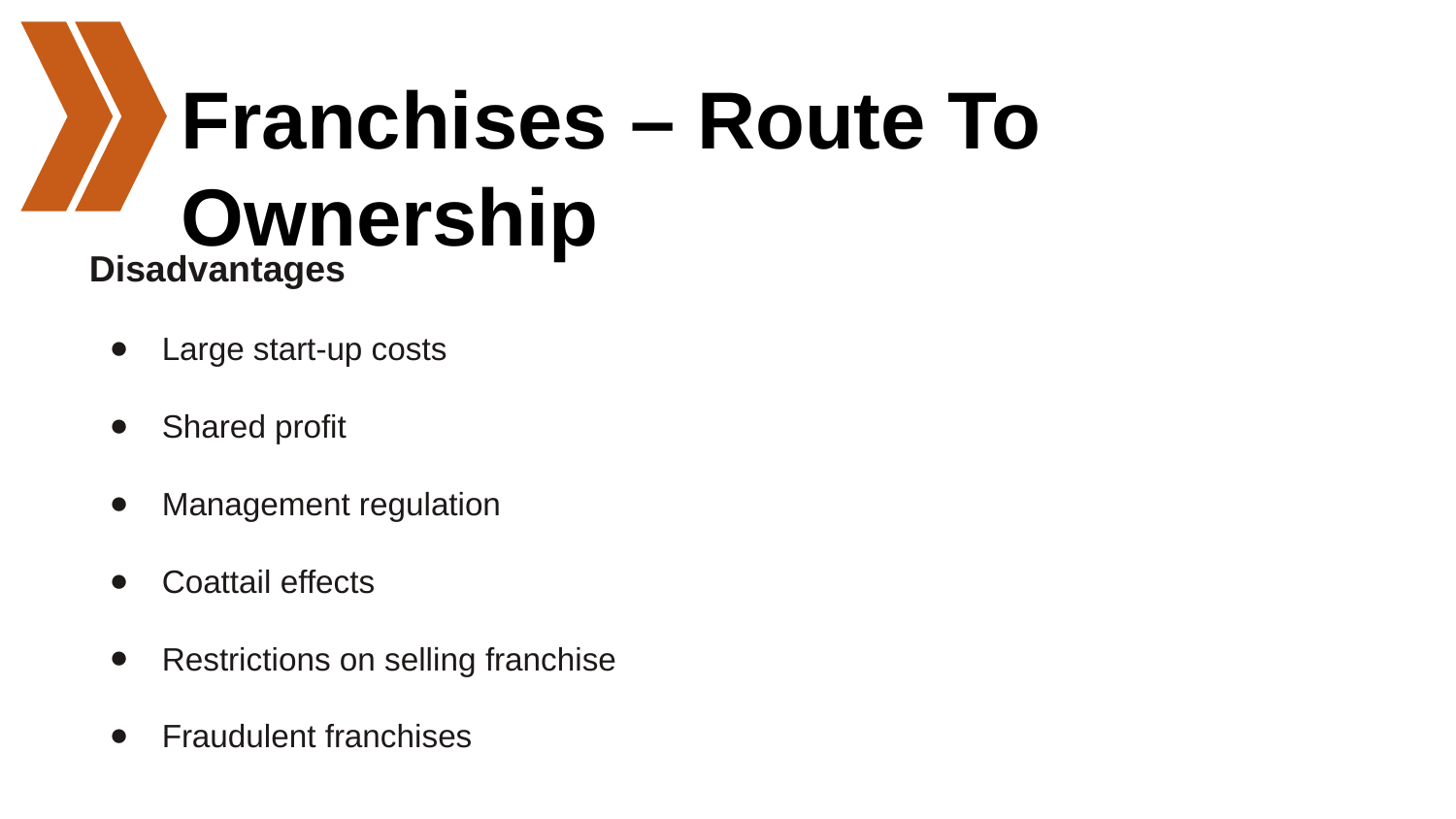

# Franchises – Route To Ownership
Disadvantages

Large start-up costs

Shared profit

Management regulation

Coattail effects

Restrictions on selling franchise

Fraudulent franchises